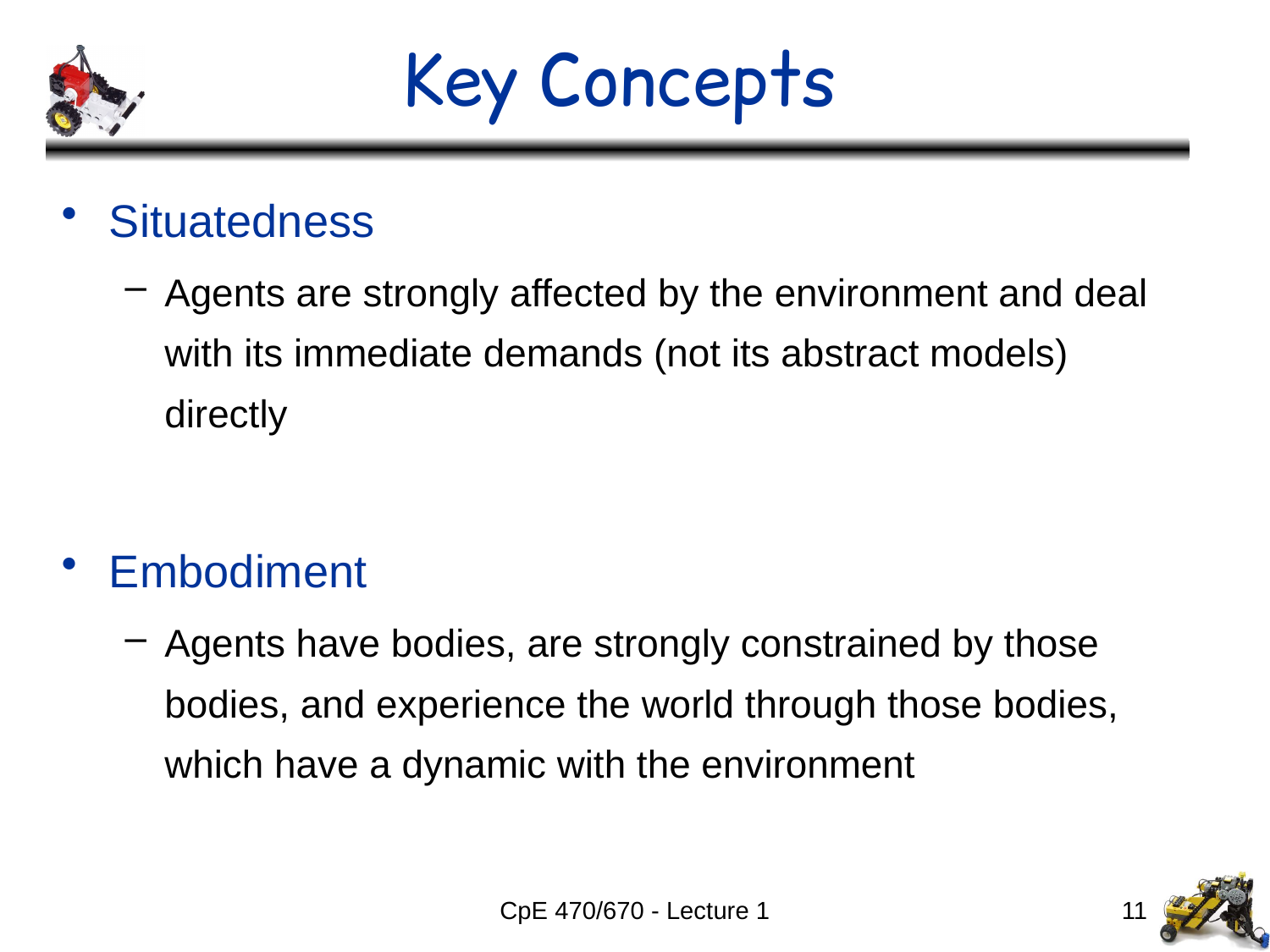

# Key Concepts
Situatedness
Agents are strongly affected by the environment and deal with its immediate demands (not its abstract models) directly

Embodiment
Agents have bodies, are strongly constrained by those bodies, and experience the world through those bodies, which have a dynamic with the environment
CpE 470/670 - Lecture 1
11